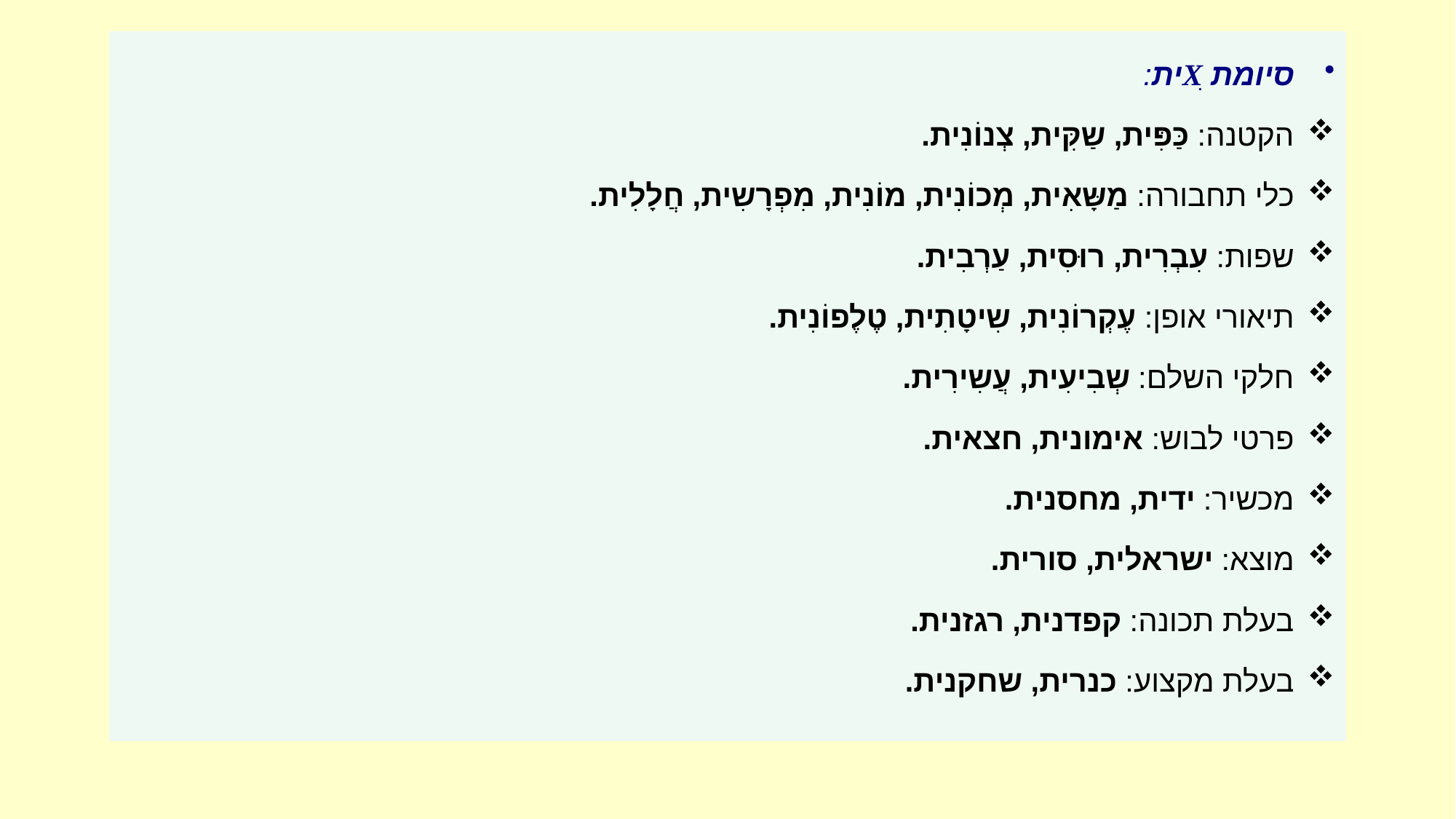

סיומת Xִית:
הקטנה: כַּפִּית, שַקִּית, צְנוֹנִית.
כלי תחבורה: מַשָּאִית, מְכוֹנִית, מוֹנִית, מִפְרָשִית, חֲלָלִית.
שפות: עִבְרִית, רוּסִית, עַרְבִית.
תיאורי אופן: עֶקְרוֹנִית, שִיטָתִית, טֶלֶפוֹנִית.
חלקי השלם: שְבִיעִית, עֲשִירִית.
פרטי לבוש: אימונית, חצאית.
מכשיר: ידית, מחסנית.
מוצא: ישראלית, סורית.
בעלת תכונה: קפדנית, רגזנית.
בעלת מקצוע: כנרית, שחקנית.